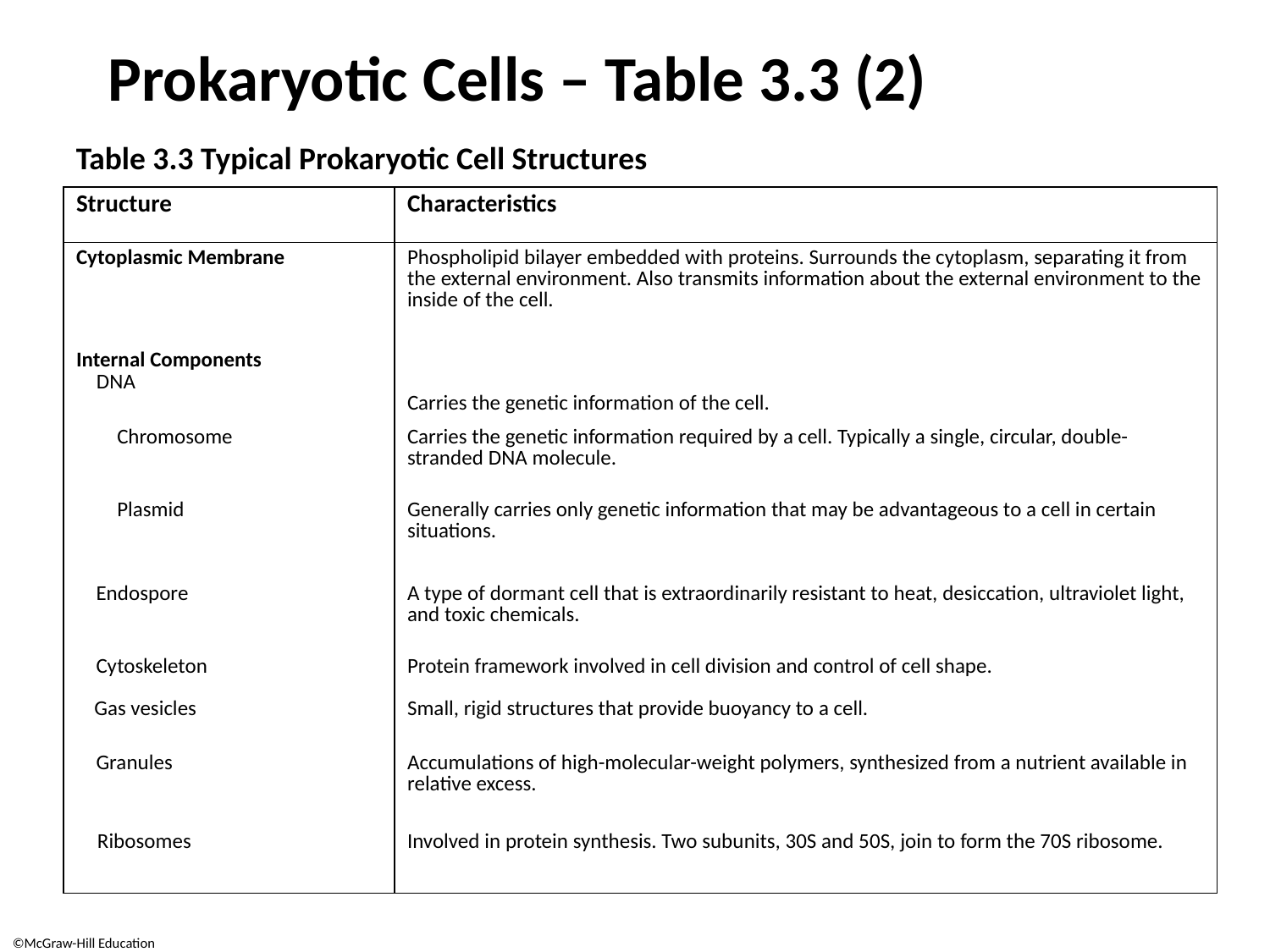

# Prokaryotic Cells – Table 3.3 (2)
Table 3.3 Typical Prokaryotic Cell Structures
| Structure | Characteristics |
| --- | --- |
| Cytoplasmic Membrane | Phospholipid bilayer embedded with proteins. Surrounds the cytoplasm, separating it from the external environment. Also transmits information about the external environment to the inside of the cell. |
| Internal Components DNA | Carries the genetic information of the cell. |
| Chromosome | Carries the genetic information required by a cell. Typically a single, circular, double-stranded DNA molecule. |
| Plasmid | Generally carries only genetic information that may be advantageous to a cell in certain situations. |
| Endospore | A type of dormant cell that is extraordinarily resistant to heat, desiccation, ultraviolet light, and toxic chemicals. |
| Cytoskeleton | Protein framework involved in cell division and control of cell shape. |
| Gas vesicles | Small, rigid structures that provide buoyancy to a cell. |
| Granules | Accumulations of high-molecular-weight polymers, synthesized from a nutrient available in relative excess. |
| Ribosomes | Involved in protein synthesis. Two subunits, 30S and 50S, join to form the 70S ribosome. |